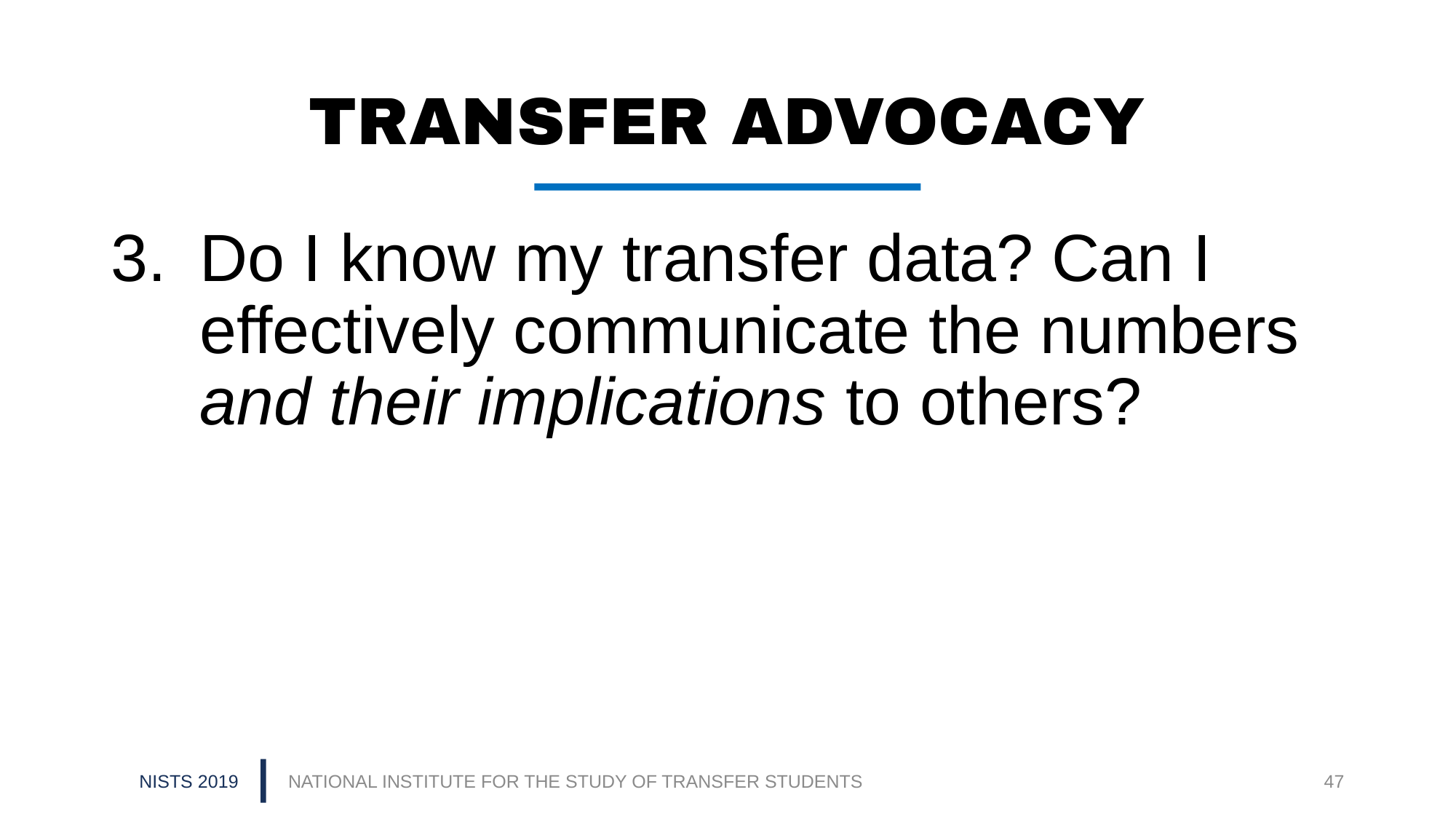

# TRANSFER ADVOCACY
Do I know my transfer data? Can I effectively communicate the numbers and their implications to others?

NISTS 2019
NATIONAL INSTITUTE FOR THE STUDY OF TRANSFER STUDENTS
47